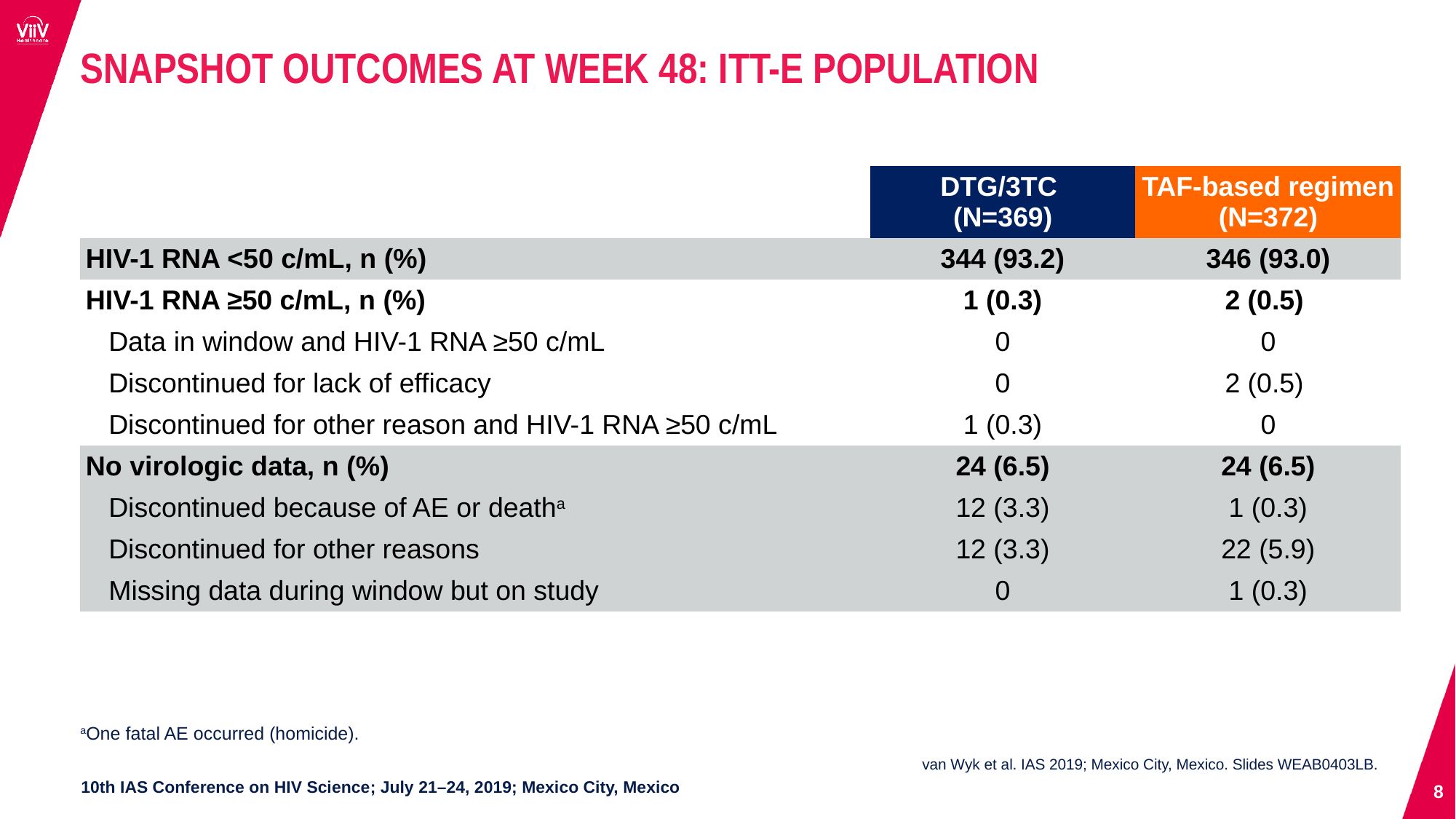

SNAPSHOT OUTCOMES AT WEEK 48: ITT-E POPULATION
|  | DTG/3TC (N=369) | TAF-based regimen (N=372) |
| --- | --- | --- |
| HIV-1 RNA <50 c/mL, n (%) | 344 (93.2) | 346 (93.0) |
| HIV-1 RNA ≥50 c/mL, n (%) | 1 (0.3) | 2 (0.5) |
| Data in window and HIV-1 RNA ≥50 c/mL | 0 | 0 |
| Discontinued for lack of efficacy | 0 | 2 (0.5) |
| Discontinued for other reason and HIV-1 RNA ≥50 c/mL | 1 (0.3) | 0 |
| No virologic data, n (%) | 24 (6.5) | 24 (6.5) |
| Discontinued because of AE or deatha | 12 (3.3) | 1 (0.3) |
| Discontinued for other reasons | 12 (3.3) | 22 (5.9) |
| Missing data during window but on study | 0 | 1 (0.3) |
aOne fatal AE occurred (homicide).
van Wyk et al. IAS 2019; Mexico City, Mexico. Slides WEAB0403LB.
8